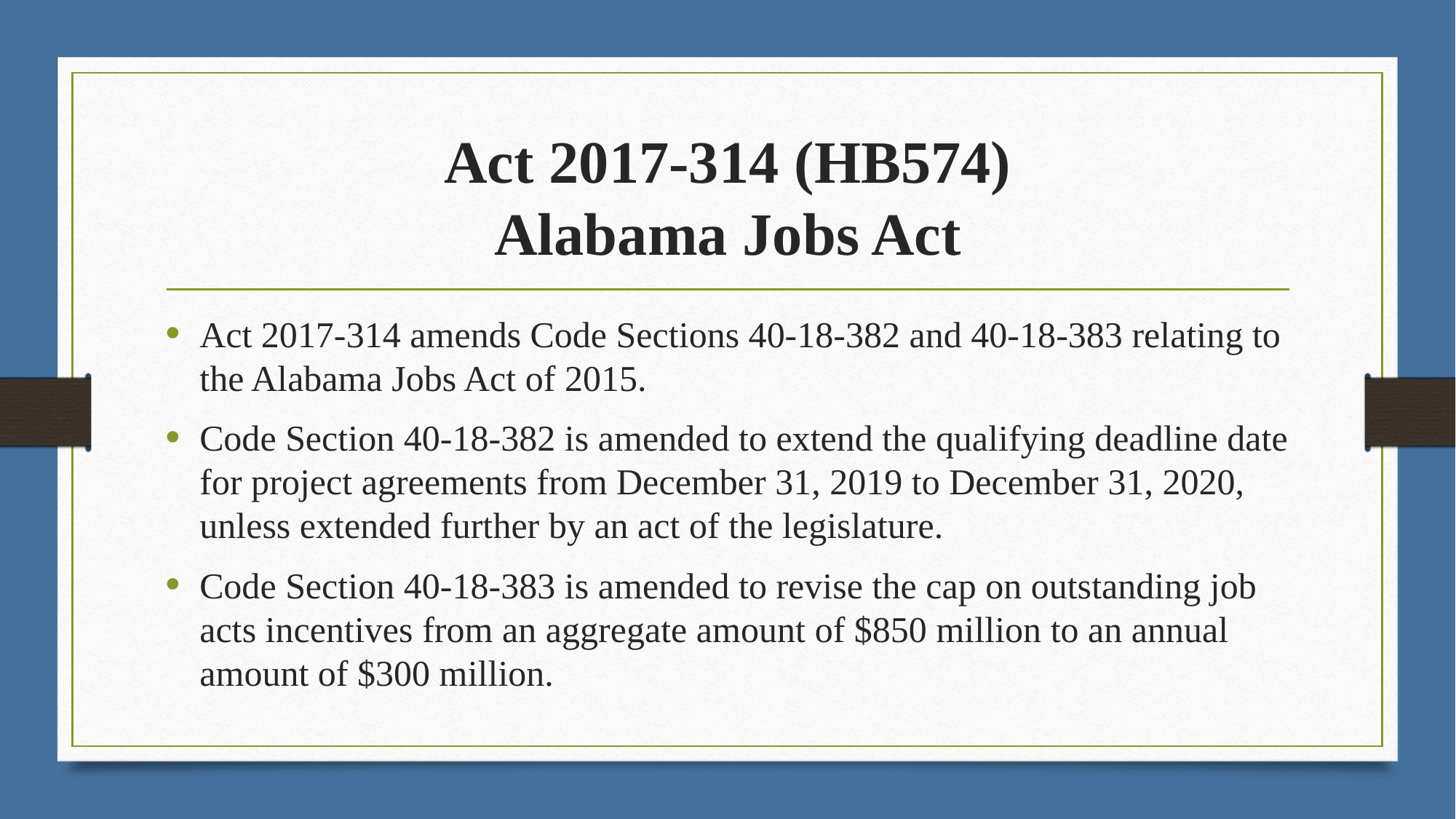

# Act 2017-314 (HB574) Alabama Jobs Act
Act 2017-314 amends Code Sections 40-18-382 and 40-18-383 relating to the Alabama Jobs Act of 2015.
Code Section 40-18-382 is amended to extend the qualifying deadline date for project agreements from December 31, 2019 to December 31, 2020, unless extended further by an act of the legislature.
Code Section 40-18-383 is amended to revise the cap on outstanding job acts incentives from an aggregate amount of $850 million to an annual amount of $300 million.